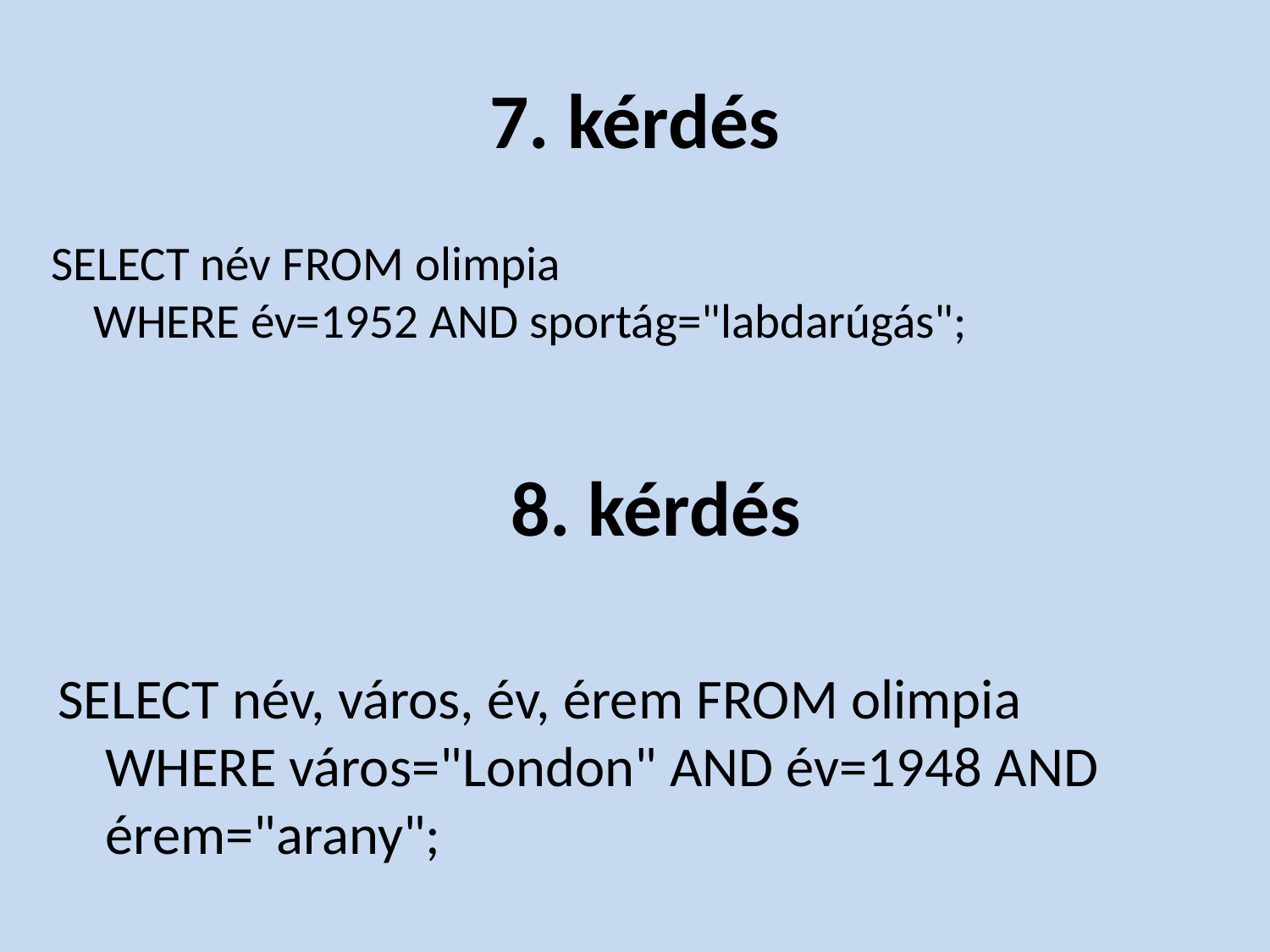

# 7. kérdés
SELECT név FROM olimpia
WHERE év=1952 AND sportág="labdarúgás";
8. kérdés
SELECT név, város, év, érem FROM olimpia
WHERE város="London" AND év=1948 AND érem="arany";